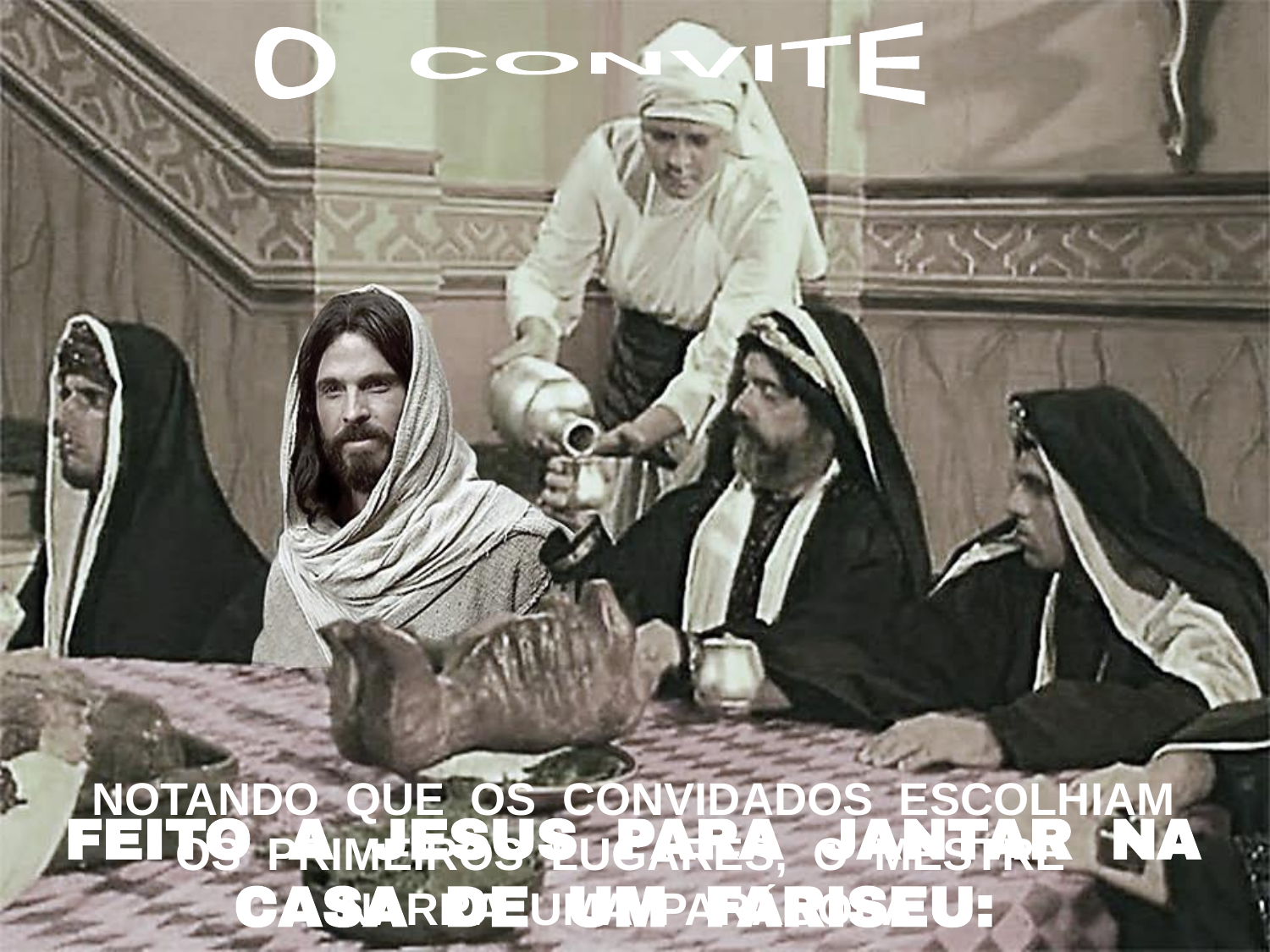

O  CONVITE
NOTANDO  QUE  OS  CONVIDADOS  ESCOLHIAM
OS  PRIMEIROS  LUGARES,  O  MESTRE
NARRA  UMA  PARÁBOLA.
FEITO  A  JESUS  PARA  JANTAR  NA
CASA  DE  UM  FARISEU: